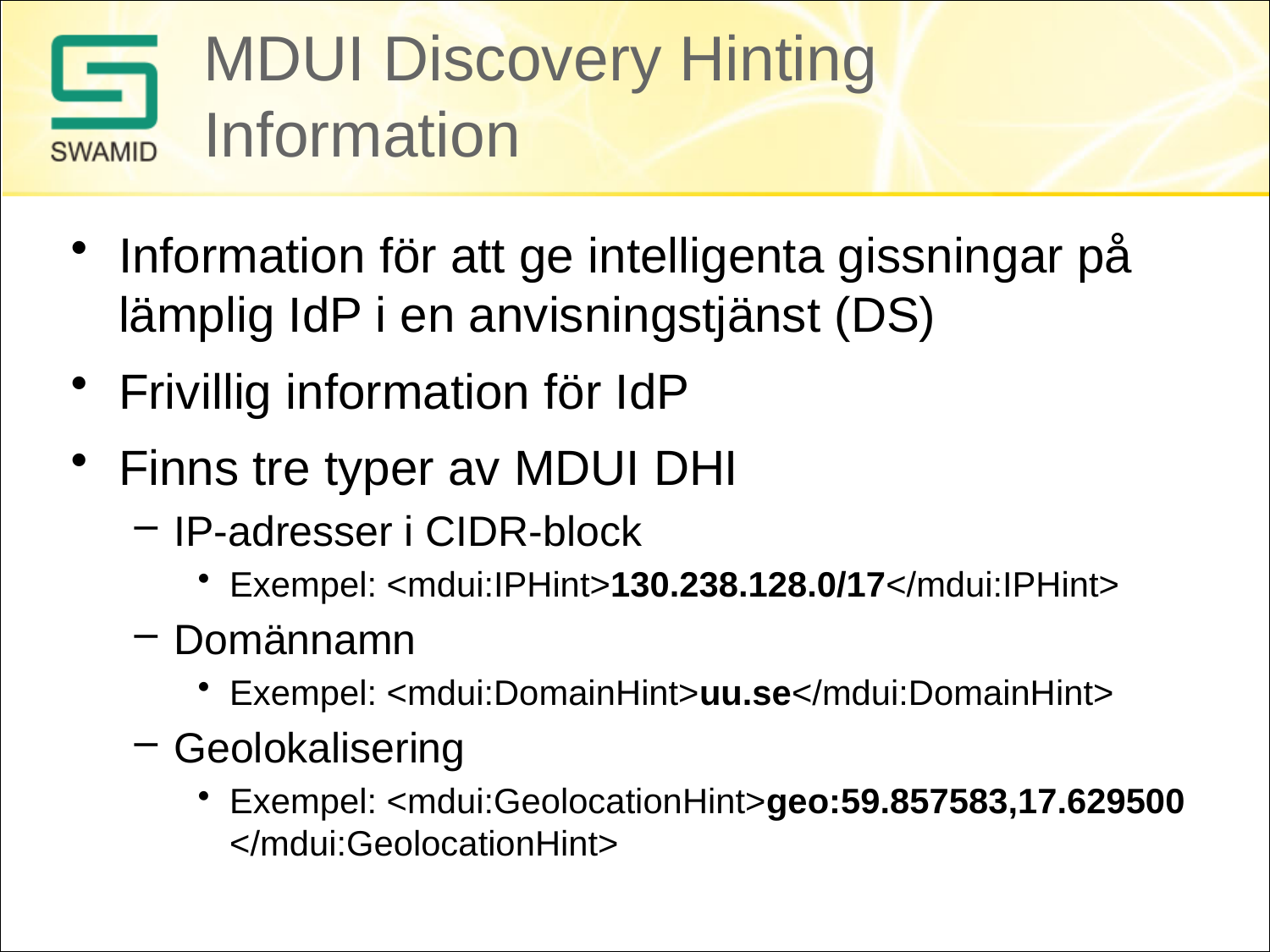

# MDUI Discovery Hinting Information
Information för att ge intelligenta gissningar på lämplig IdP i en anvisningstjänst (DS)
Frivillig information för IdP
Finns tre typer av MDUI DHI
IP-adresser i CIDR-block
Exempel: <mdui:IPHint>130.238.128.0/17</mdui:IPHint>
Domännamn
Exempel: <mdui:DomainHint>uu.se</mdui:DomainHint>
Geolokalisering
Exempel: <mdui:GeolocationHint>geo:59.857583,17.629500 </mdui:GeolocationHint>